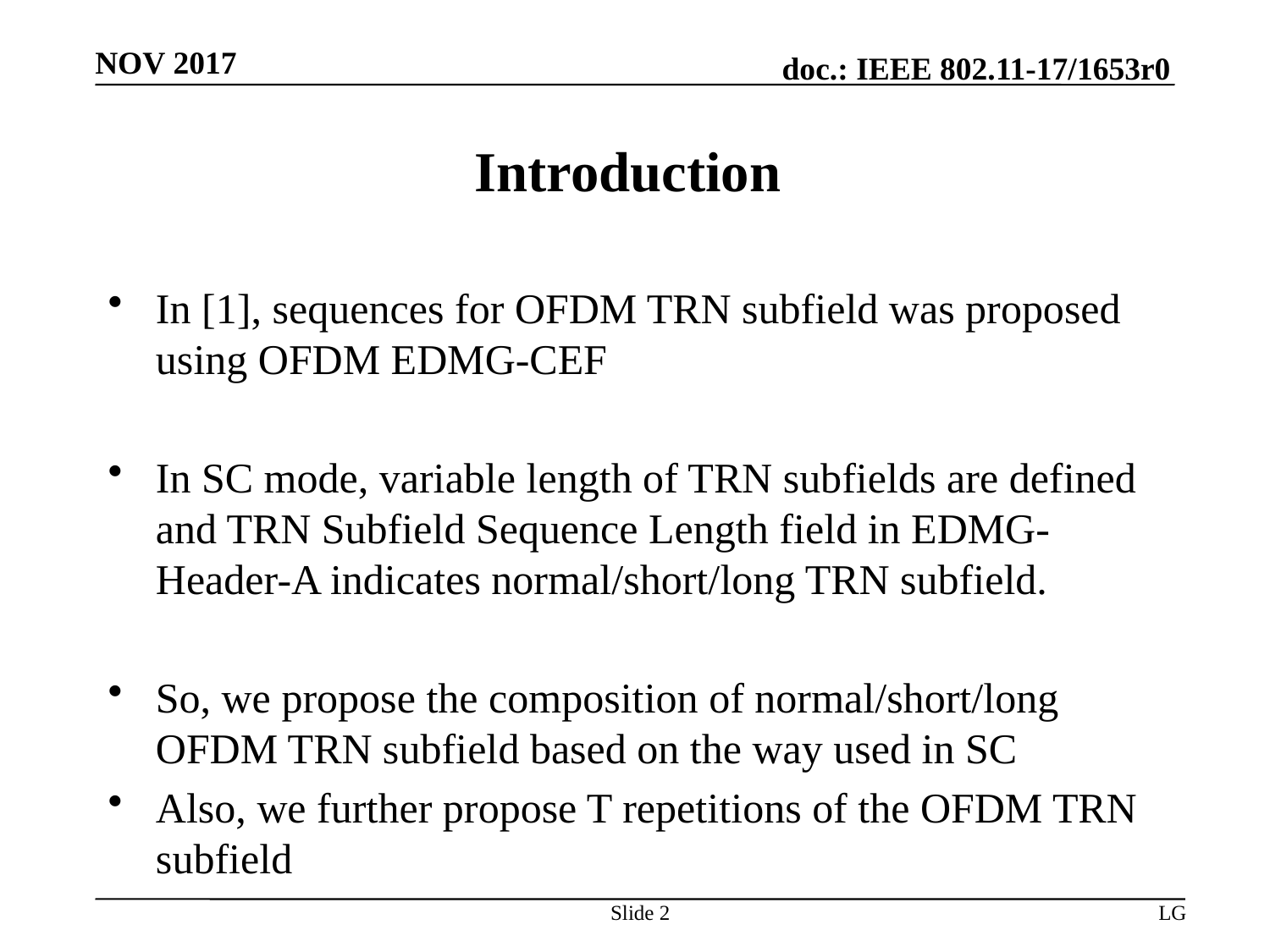

# Introduction
In [1], sequences for OFDM TRN subfield was proposed using OFDM EDMG-CEF

In SC mode, variable length of TRN subfields are defined and TRN Subfield Sequence Length field in EDMG-Header-A indicates normal/short/long TRN subfield.

So, we propose the composition of normal/short/long OFDM TRN subfield based on the way used in SC
Also, we further propose T repetitions of the OFDM TRN subfield

Slide 2
LG